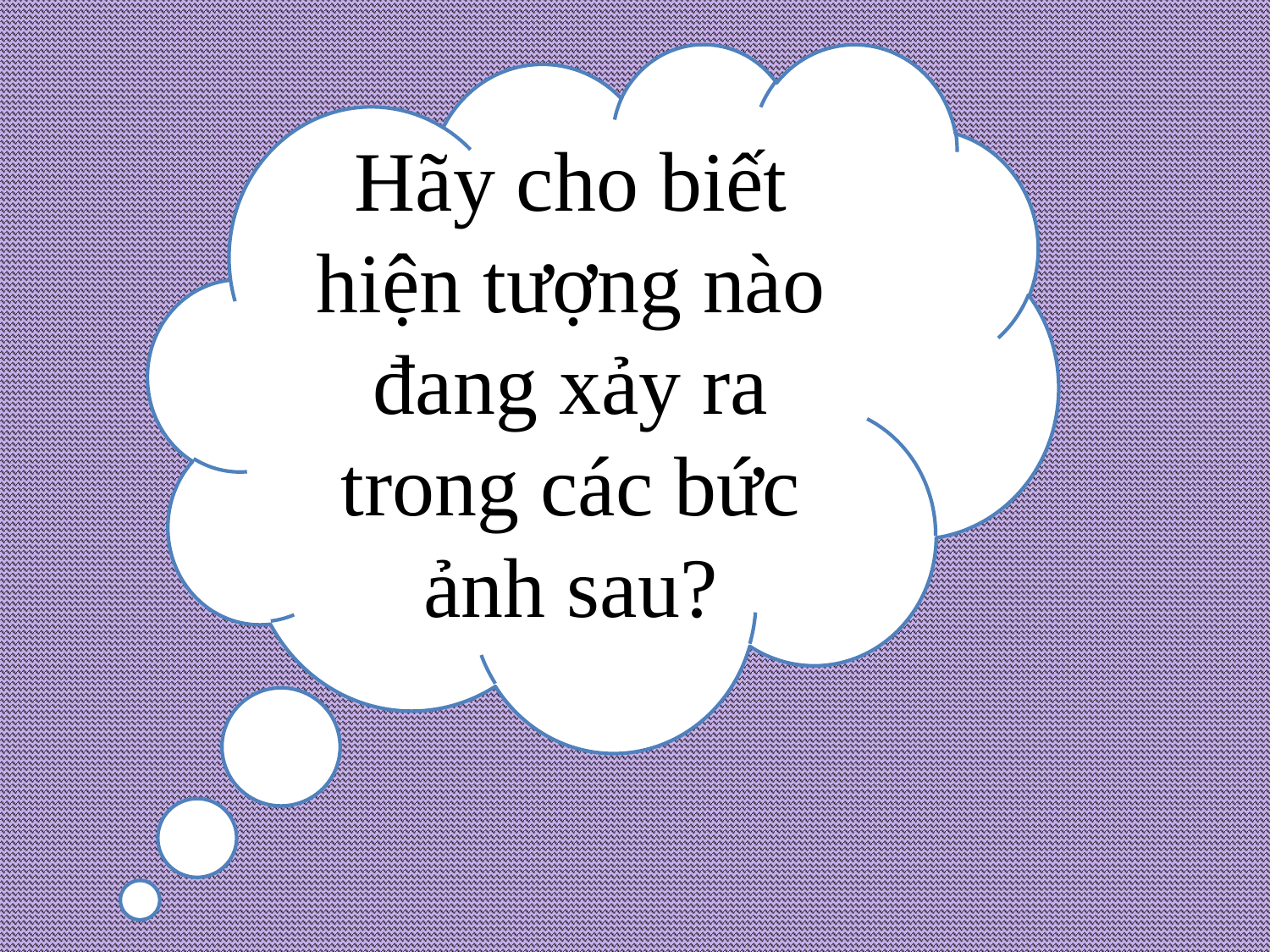

Hãy cho biết hiện tượng nào đang xảy ra trong các bức ảnh sau?